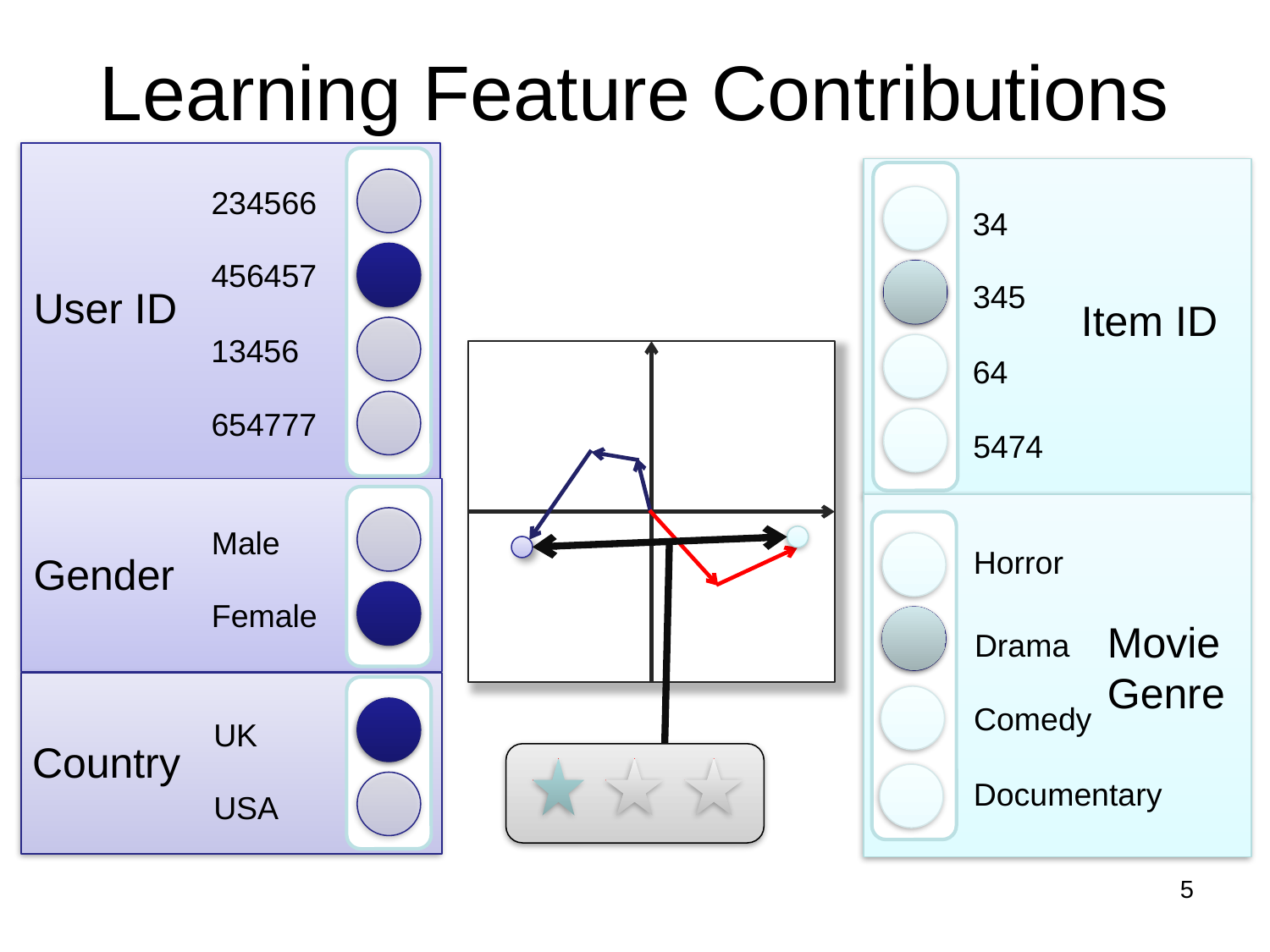

# Learning Feature Contributions

234566

456457
User ID

13456

654777

34

345
Item ID

64

5474

Male
Gender

Female

Horror

Movie Genre
Drama

Comedy

Documentary

UK
Country

USA

5